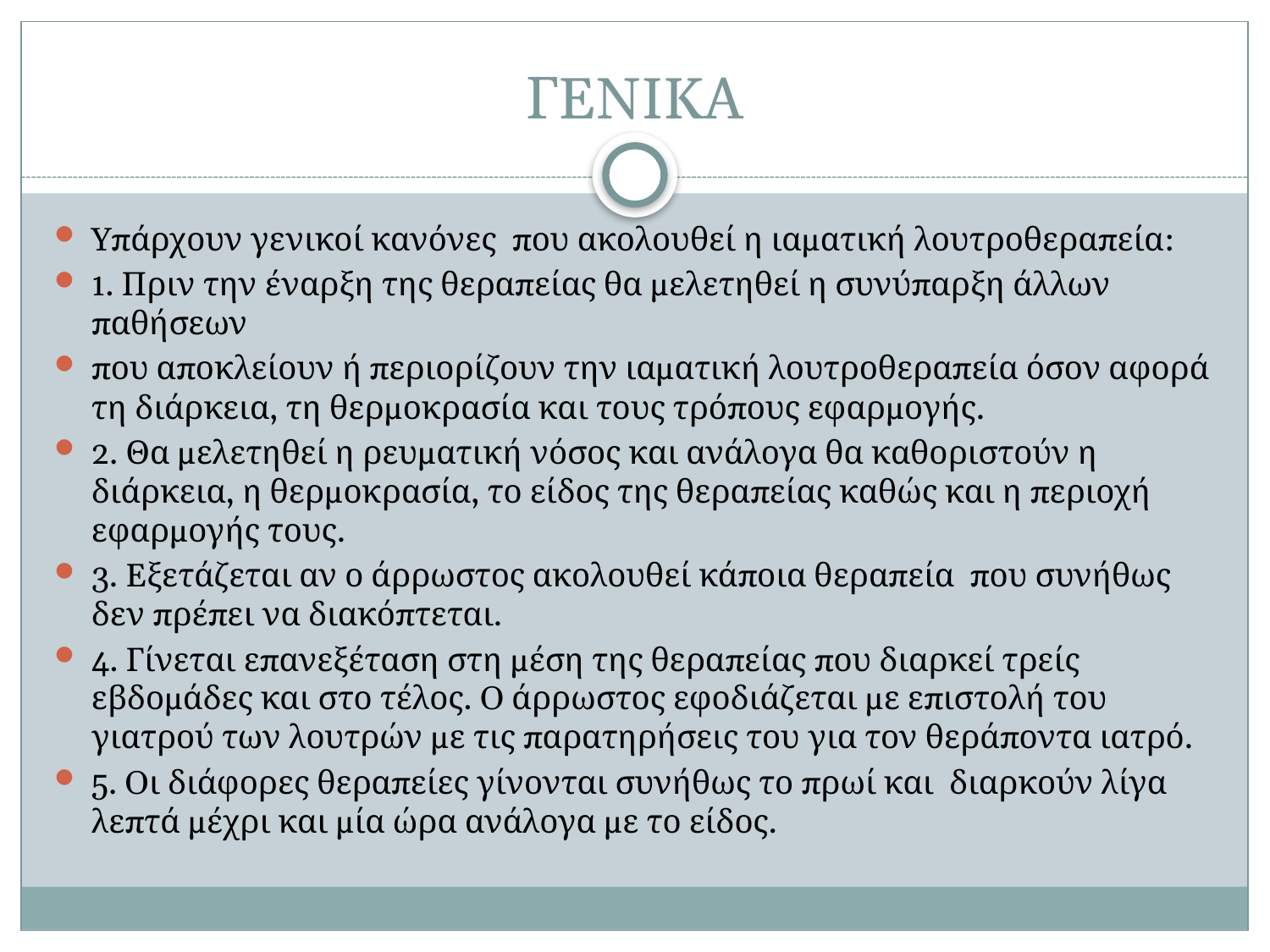

# ΓΕΝΙΚΑ
Υπάρχουν γενικοί κανόνες  που ακολουθεί η ιαµατική λουτροθεραπεία:
1. Πριν την έναρξη της θεραπείας θα µελετηθεί η συνύπαρξη άλλων παθήσεων
που αποκλείουν ή περιορίζουν την ιαµατική λουτροθεραπεία όσον αφορά τη διάρκεια, τη θερµοκρασία και τους τρόπους εφαρµογής.
2. Θα µελετηθεί η ρευµατική νόσος και ανάλογα θα καθοριστούν η διάρκεια, η θερµοκρασία, το είδος της θεραπείας καθώς και η περιοχή εφαρµογής τους.
3. Εξετάζεται αν ο άρρωστος ακολουθεί κάποια θεραπεία  που συνήθως δεν πρέπει να διακόπτεται.
4. Γίνεται επανεξέταση στη µέση της θεραπείας που διαρκεί τρείς εβδοµάδες και στο τέλος. Ο άρρωστος εφοδιάζεται µε επιστολή του γιατρού των λουτρών µε τις παρατηρήσεις του για τον θεράποντα ιατρό.
5. Οι διάφορες θεραπείες γίνονται συνήθως το πρωί και  διαρκούν λίγα λεπτά µέχρι και µία ώρα ανάλογα µε το είδος.